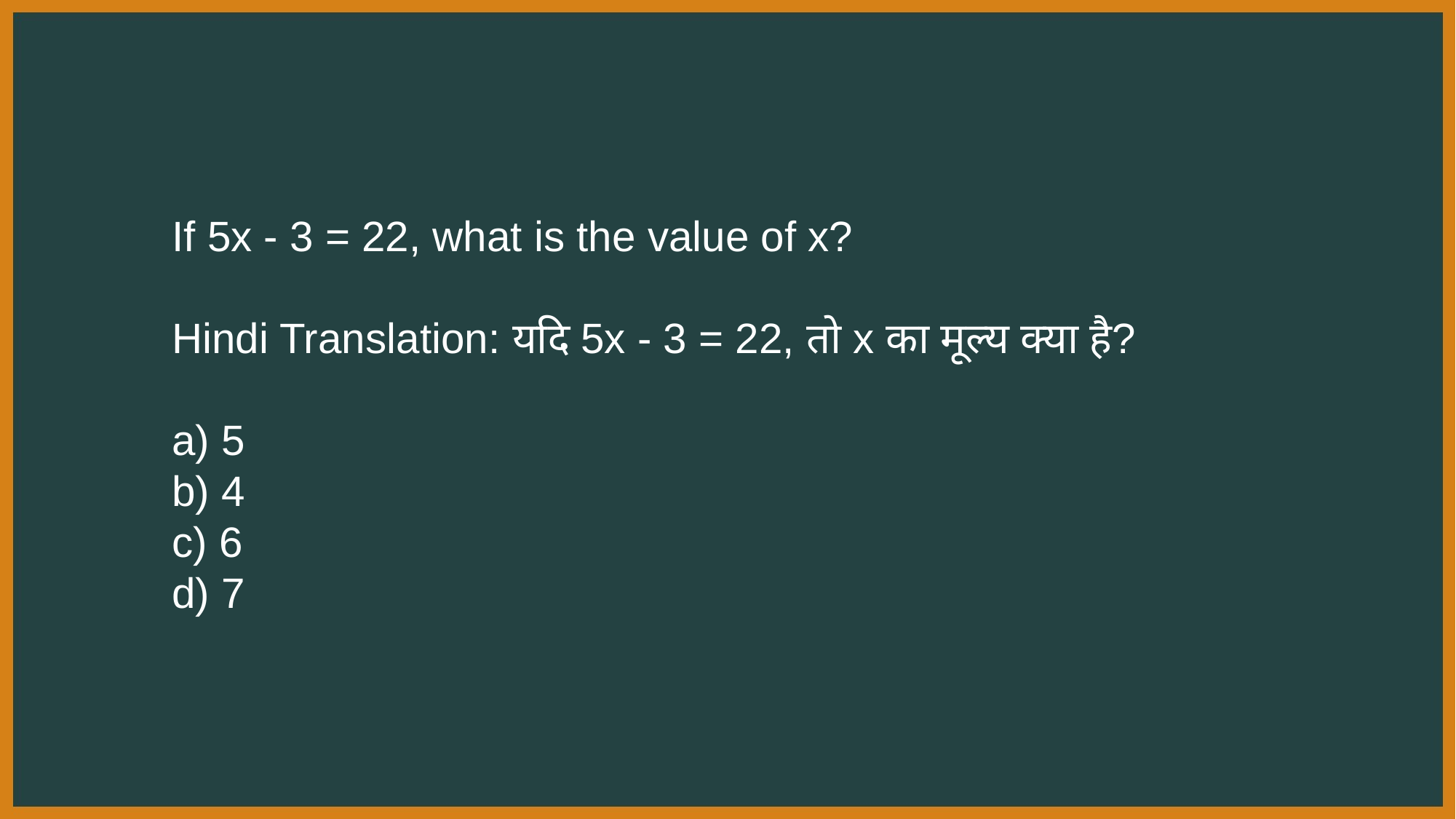

#
If 5x - 3 = 22, what is the value of x?

Hindi Translation: यदि 5x - 3 = 22, तो x का मूल्य क्या है?

a) 5
b) 4
c) 6
d) 7